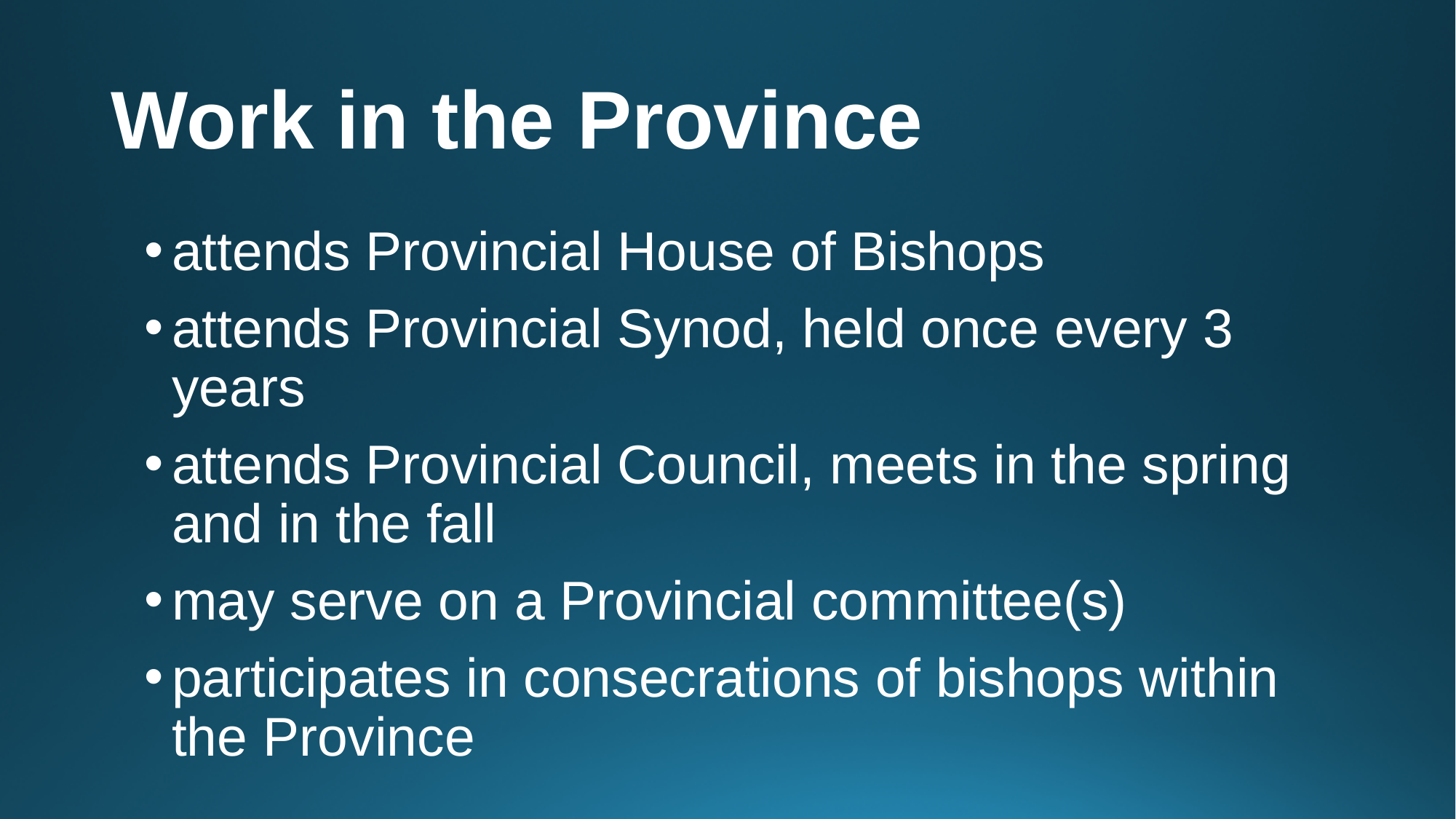

# Work in the Province
attends Provincial House of Bishops
attends Provincial Synod, held once every 3 years
attends Provincial Council, meets in the spring and in the fall
may serve on a Provincial committee(s)
participates in consecrations of bishops within the Province